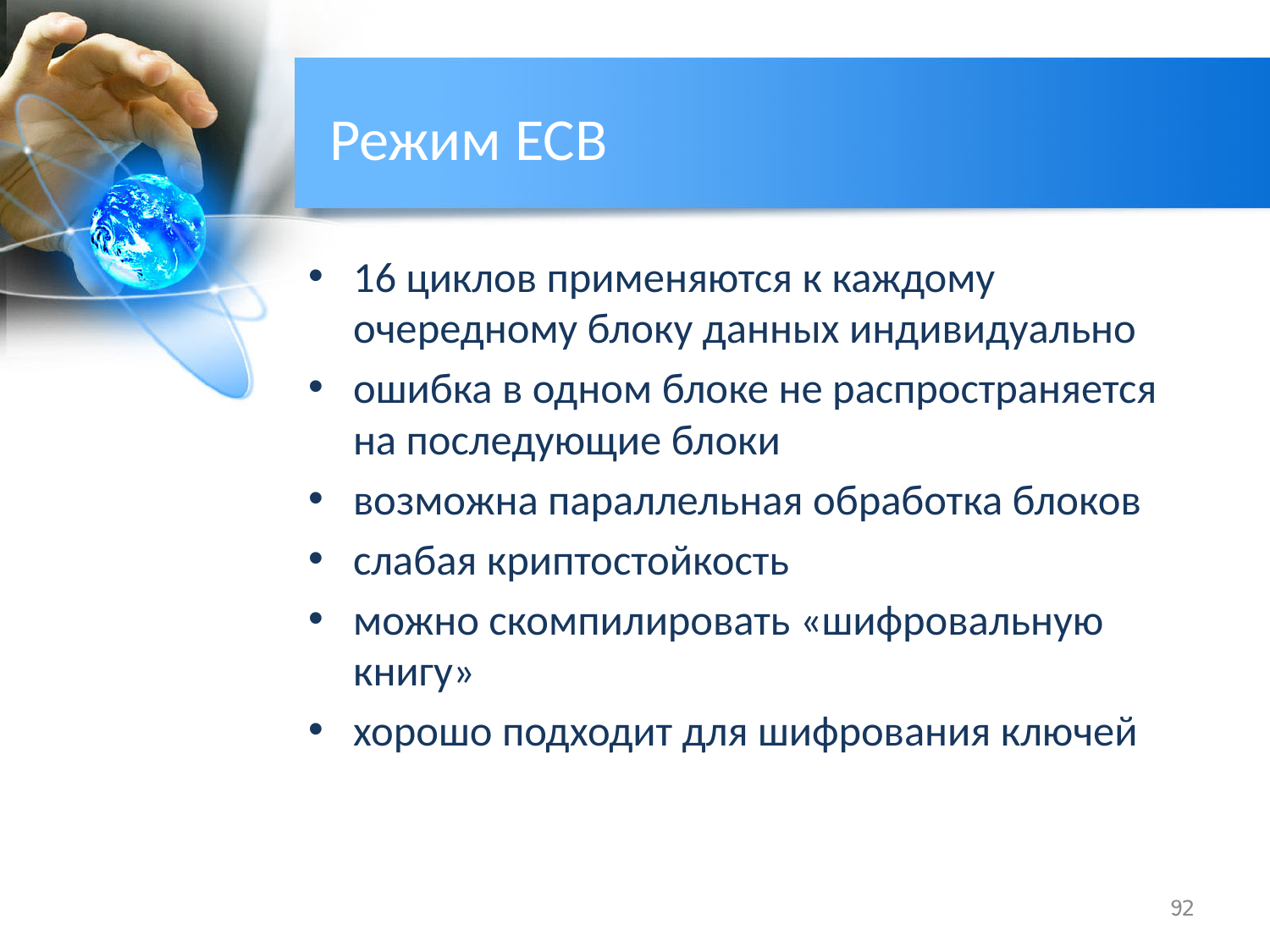

# Режим ECB
16 циклов применяются к каждому очередному блоку данных индивидуально
ошибка в одном блоке не распространяется на последующие блоки
возможна параллельная обработка блоков
слабая криптостойкость
можно скомпилировать «шифровальную книгу»
хорошо подходит для шифрования ключей

92